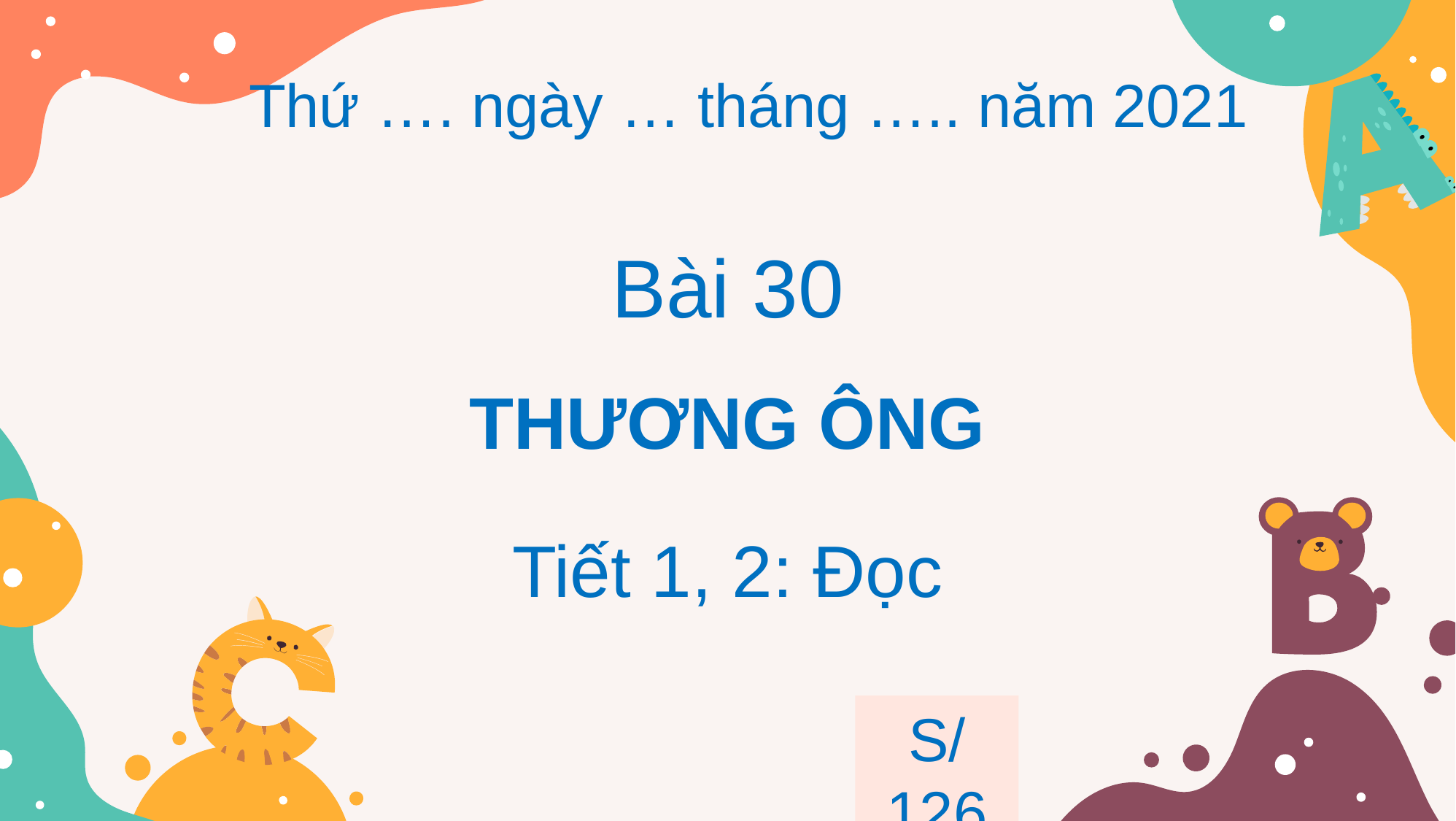

Thứ …. ngày … tháng ….. năm 2021

Bài 30
THƯƠNG ÔNG

Tiết 1, 2: Đọc

S/126